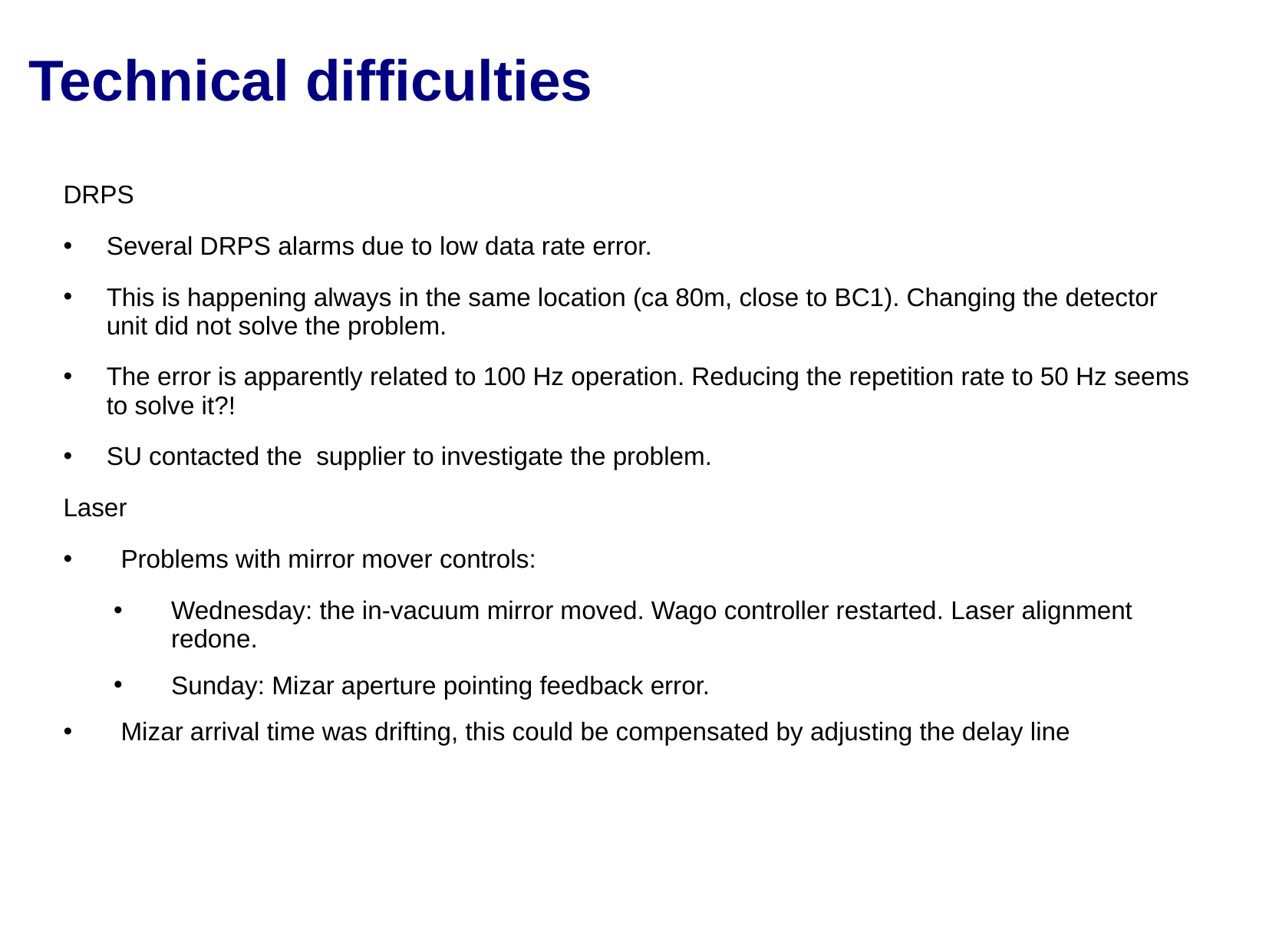

# Technical difficulties
DRPS
Several DRPS alarms due to low data rate error.
This is happening always in the same location (ca 80m, close to BC1). Changing the detector unit did not solve the problem.
The error is apparently related to 100 Hz operation. Reducing the repetition rate to 50 Hz seems to solve it?!
SU contacted the  supplier to investigate the problem.
Laser
Problems with mirror mover controls:
Wednesday: the in-vacuum mirror moved. Wago controller restarted. Laser alignment redone.
Sunday: Mizar aperture pointing feedback error.
Mizar arrival time was drifting, this could be compensated by adjusting the delay line